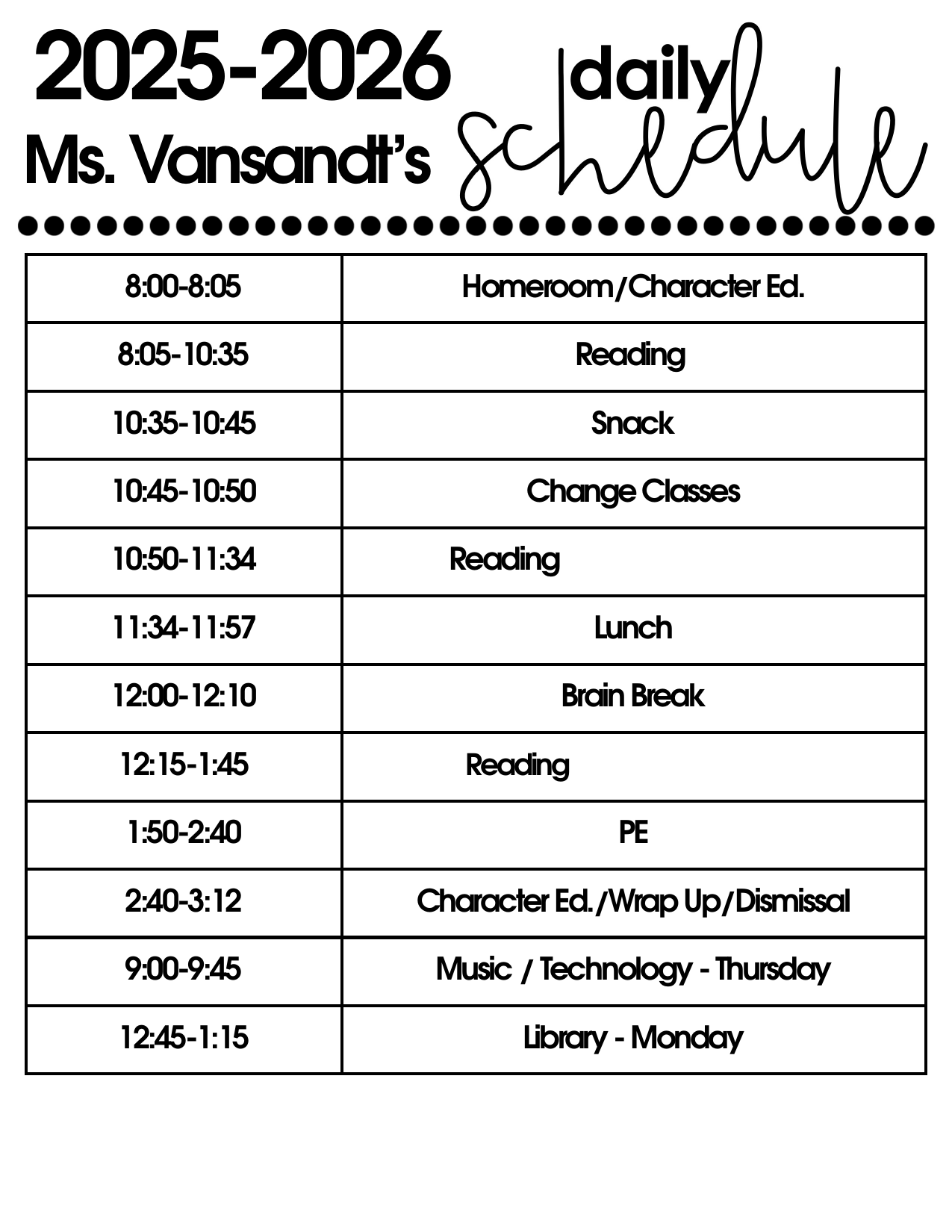

2025-2026

Ms. Vansandt’s
| 8:00-8:05 | Homeroom/Character Ed. |
| --- | --- |
| 8:05-10:35 | Reading |
| 10:35-10:45 | Snack |
| 10:45-10:50 | Change Classes |
| 10:50-11:34 | Reading |
| 11:34-11:57 | Lunch |
| 12:00-12:10 | Brain Break |
| 12:15-1:45 | Reading |
| 1:50-2:40 | PE |
| 2:40-3:12 | Character Ed./Wrap Up/Dismissal |
| 9:00-9:45 | Music / Technology - Thursday |
| 12:45-1:15 | Library - Monday |